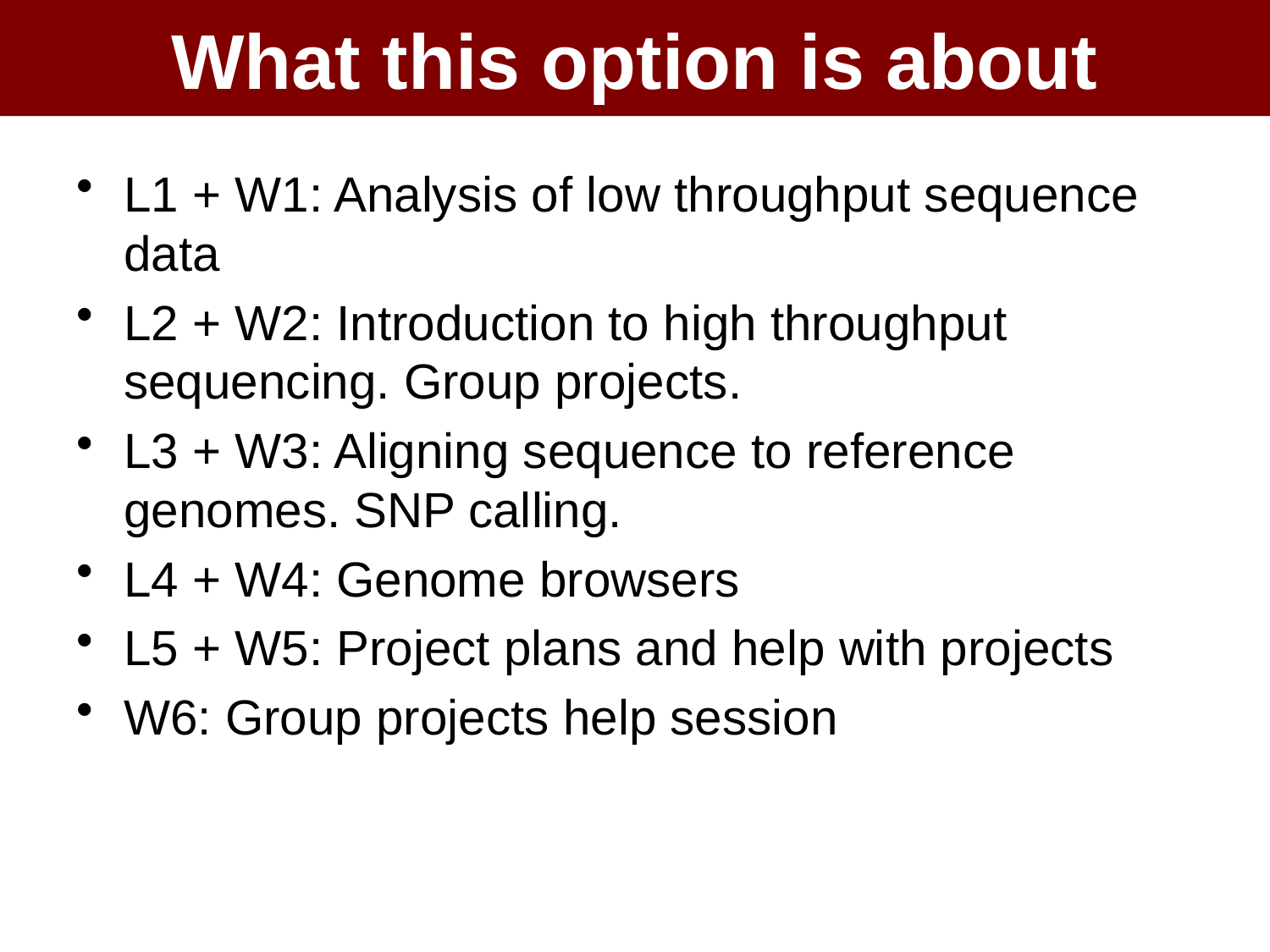

# What this option is about
L1 + W1: Analysis of low throughput sequence data
L2 + W2: Introduction to high throughput sequencing. Group projects.
L3 + W3: Aligning sequence to reference genomes. SNP calling.
L4 + W4: Genome browsers
L5 + W5: Project plans and help with projects
W6: Group projects help session